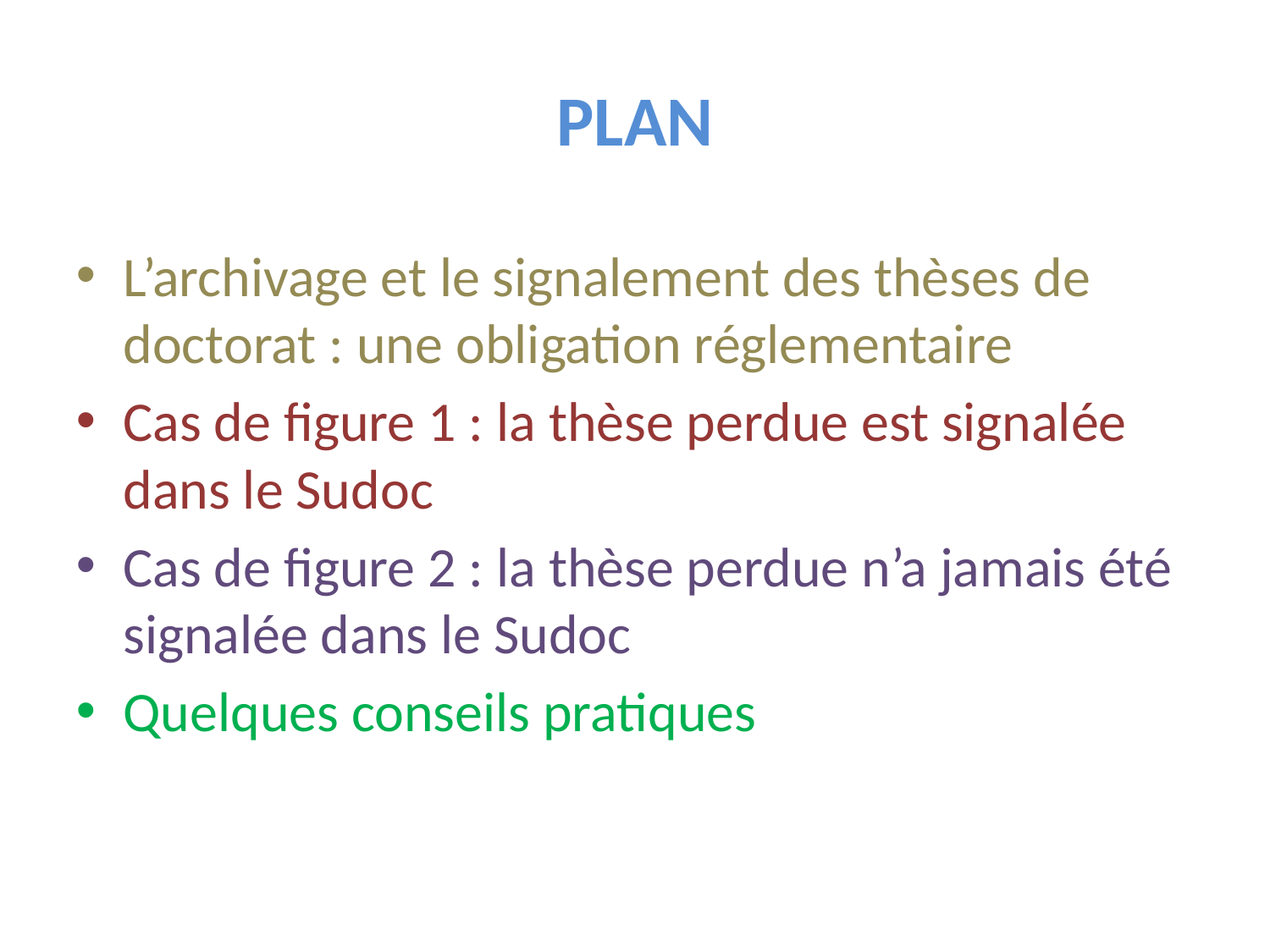

# plan

L’archivage et le signalement des thèses de doctorat : une obligation réglementaire
Cas de figure 1 : la thèse perdue est signalée dans le Sudoc
Cas de figure 2 : la thèse perdue n’a jamais été signalée dans le Sudoc
Quelques conseils pratiques